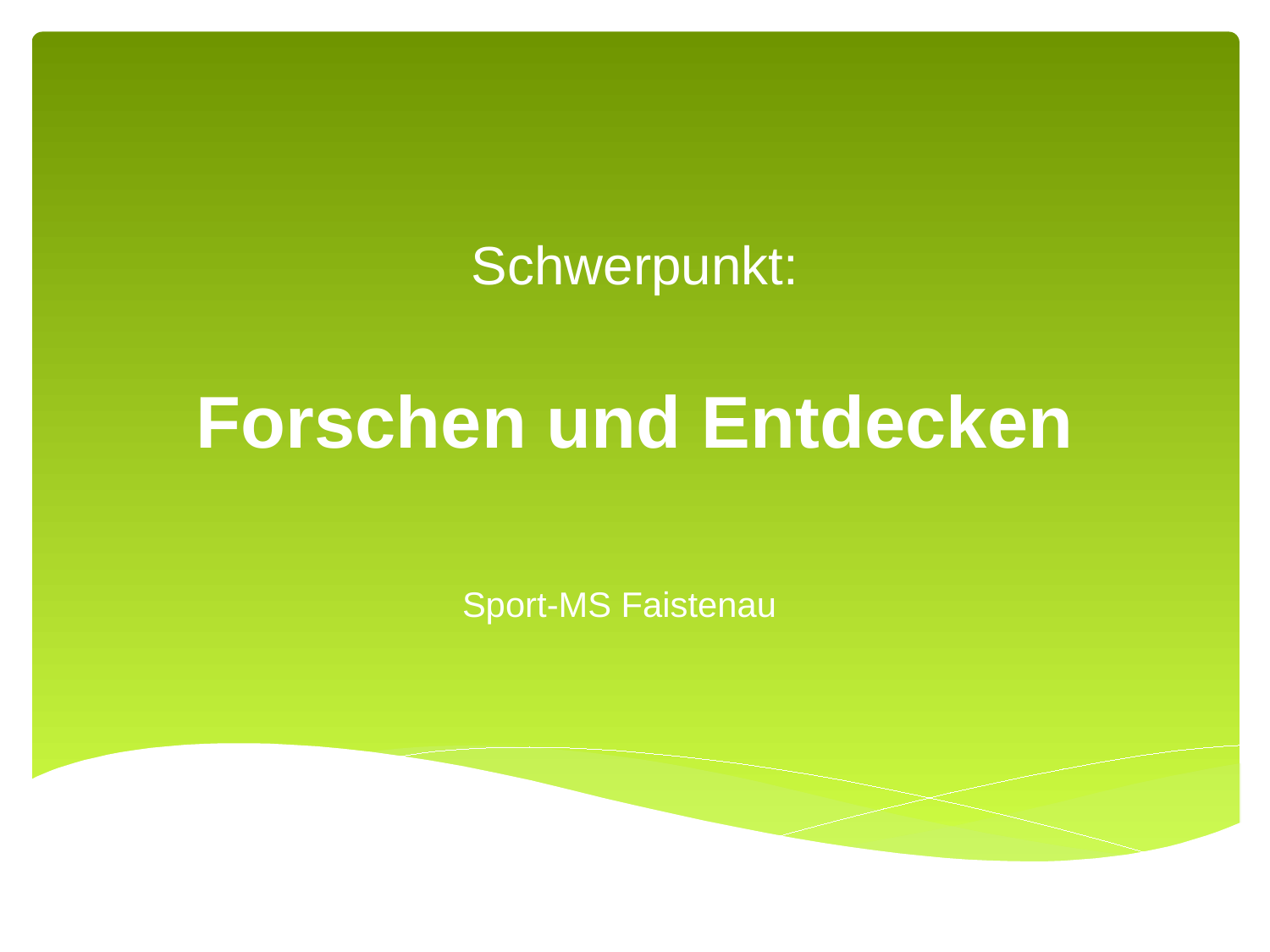

# Schwerpunkt: Forschen und Entdecken
Sport-MS Faistenau